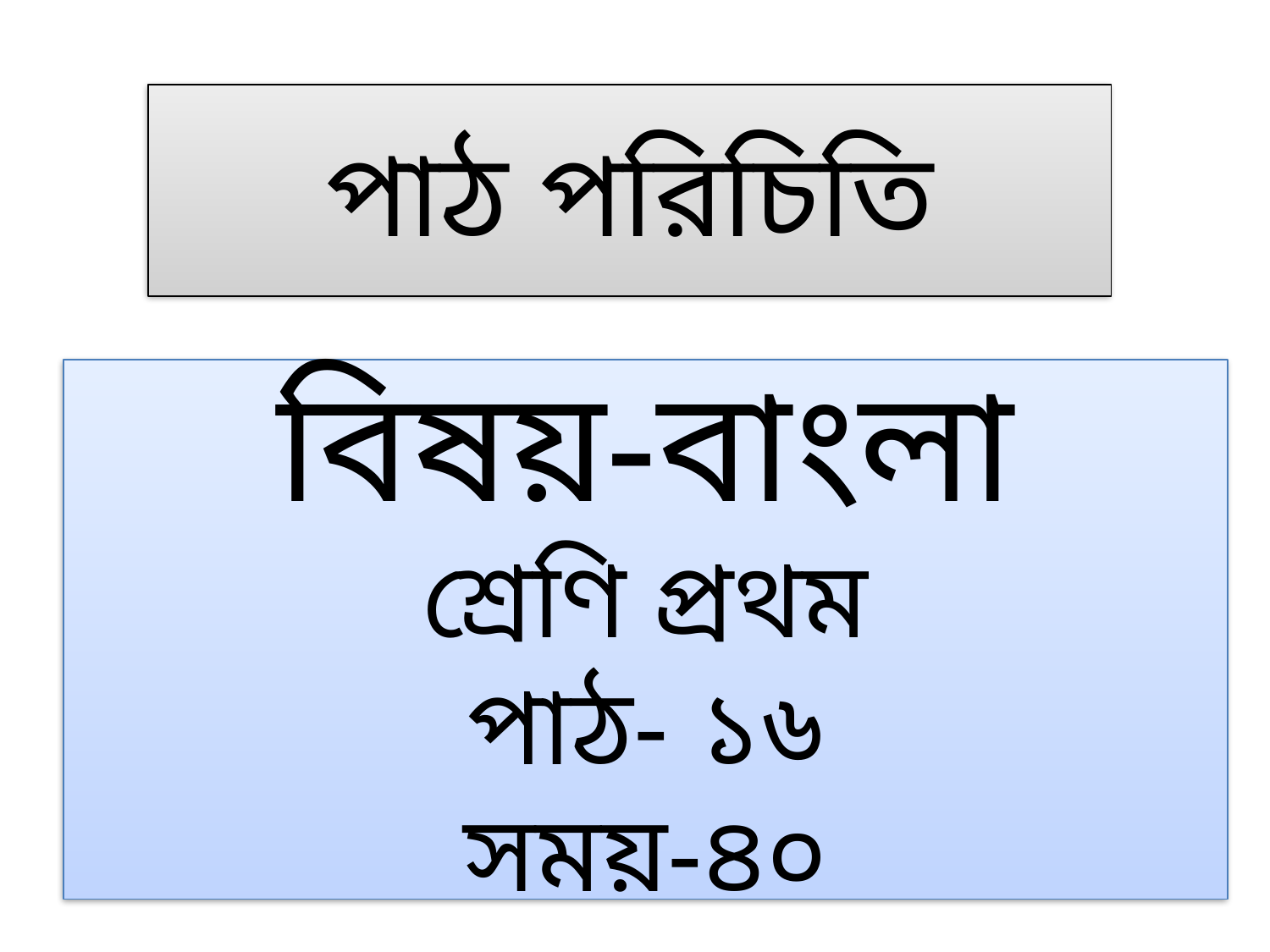

পাঠ পরিচিতি
বিষয়-বাংলা
শ্রেণি প্রথম
পাঠ- ১৬
সময়-৪০